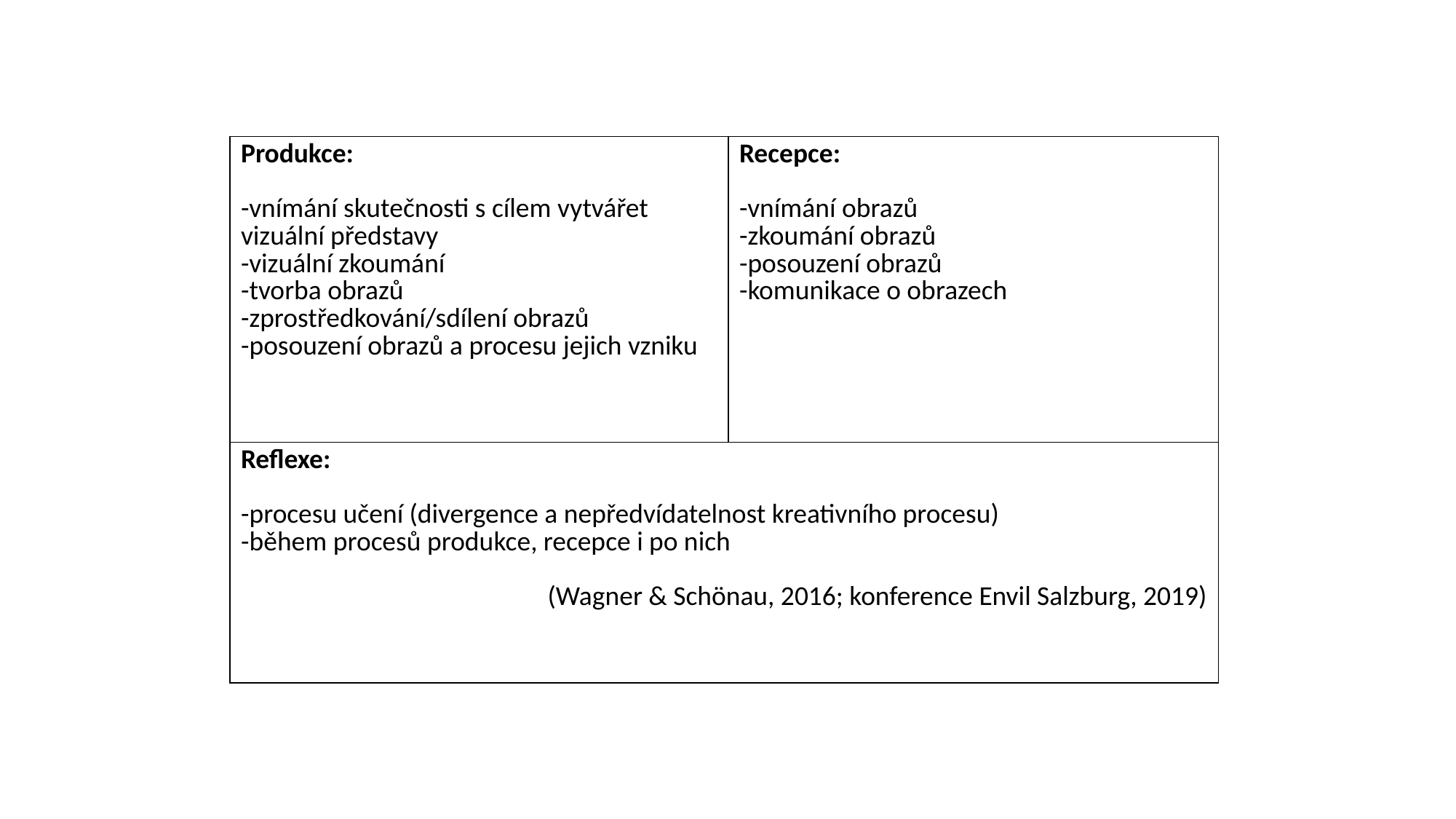

# Evropský referenční rámec vizuální gramotnosti
| Produkce: -vnímání skutečnosti s cílem vytvářet vizuální představy -vizuální zkoumání -tvorba obrazů -zprostředkování/sdílení obrazů -posouzení obrazů a procesu jejich vzniku | Recepce: -vnímání obrazů -zkoumání obrazů -posouzení obrazů -komunikace o obrazech |
| --- | --- |
| Reflexe: -procesu učení (divergence a nepředvídatelnost kreativního procesu) -během procesů produkce, recepce i po nich (Wagner & Schönau, 2016; konference Envil Salzburg, 2019) |  |

Portfolio pokrývá a sdružuje všechny 3 oblasti, formulované CEFR-VL